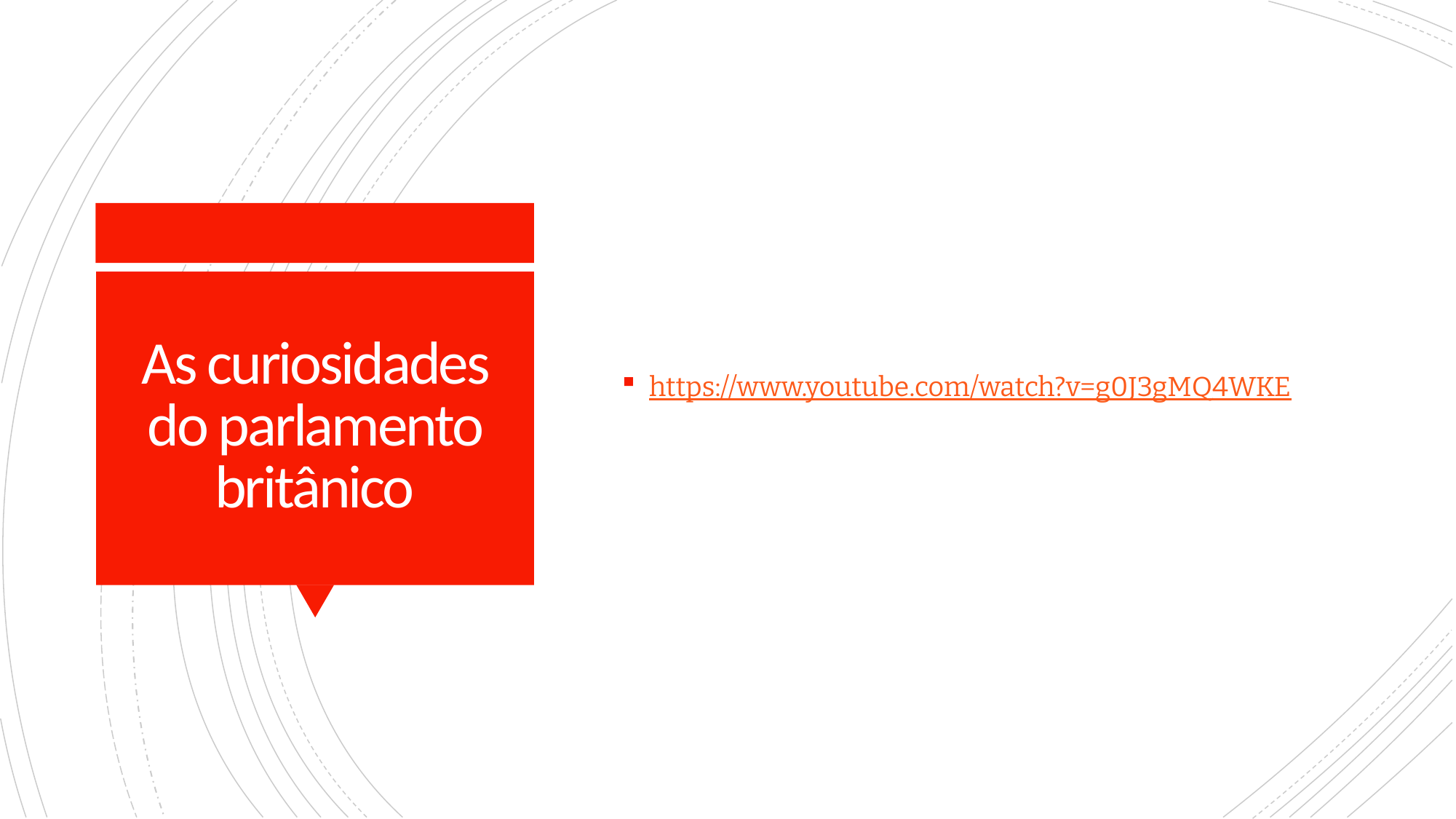

https://www.youtube.com/watch?v=g0J3gMQ4WKE

# As curiosidades do parlamento britânico